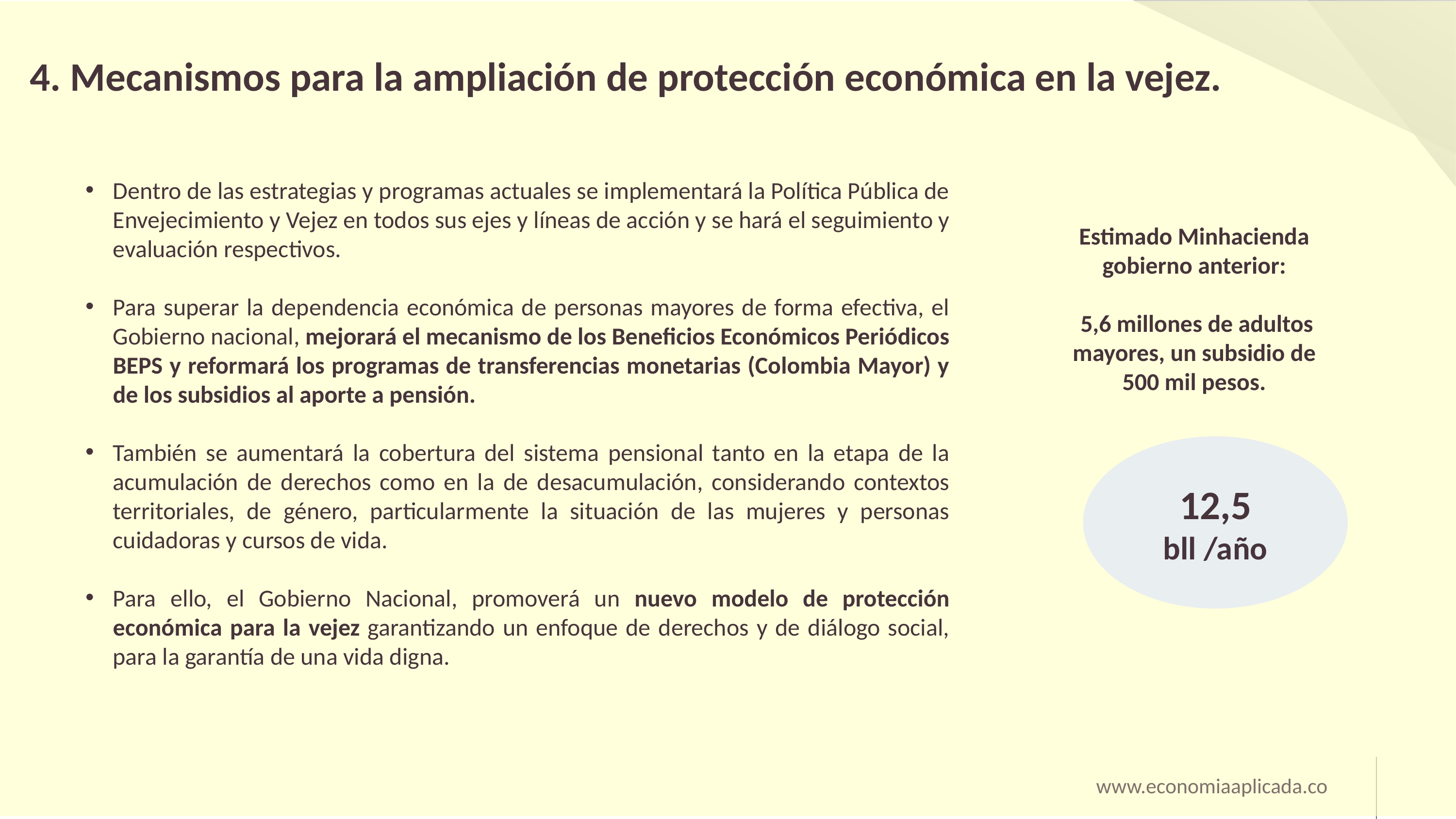

4. Mecanismos para la ampliación de protección económica en la vejez.
Dentro de las estrategias y programas actuales se implementará la Política Pública de Envejecimiento y Vejez en todos sus ejes y líneas de acción y se hará el seguimiento y evaluación respectivos.

Para superar la dependencia económica de personas mayores de forma efectiva, el Gobierno nacional, mejorará el mecanismo de los Beneficios Económicos Periódicos BEPS y reformará los programas de transferencias monetarias (Colombia Mayor) y de los subsidios al aporte a pensión.

También se aumentará la cobertura del sistema pensional tanto en la etapa de la acumulación de derechos como en la de desacumulación, considerando contextos territoriales, de género, particularmente la situación de las mujeres y personas cuidadoras y cursos de vida.

Para ello, el Gobierno Nacional, promoverá un nuevo modelo de protección económica para la vejez garantizando un enfoque de derechos y de diálogo social, para la garantía de una vida digna.
Estimado Minhacienda gobierno anterior:

 5,6 millones de adultos mayores, un subsidio de 500 mil pesos.
12,5
bll /año
www.economiaaplicada.co
21